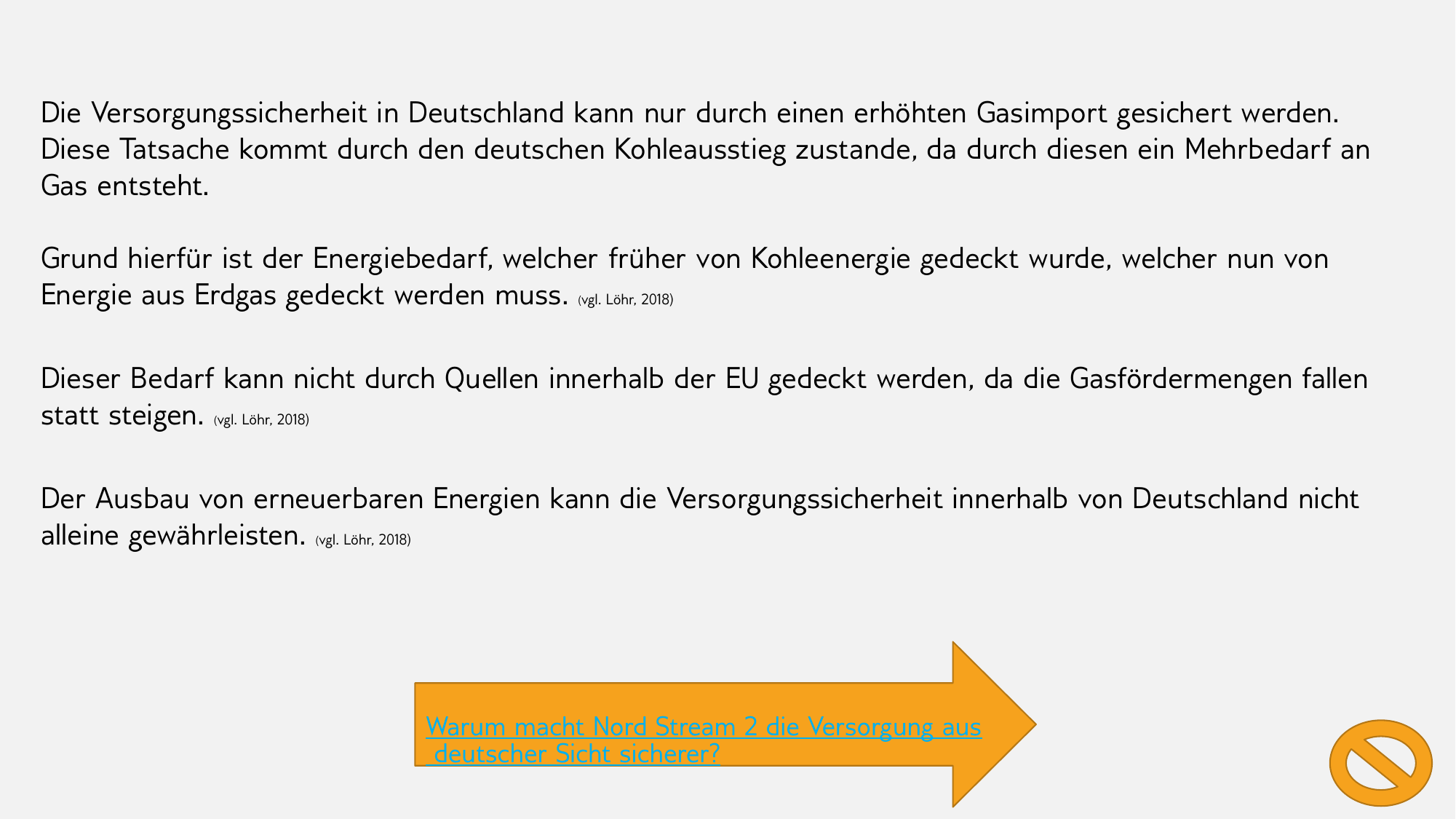

Die Versorgungssicherheit in Deutschland kann nur durch einen erhöhten Gasimport gesichert werden.
Diese Tatsache kommt durch den deutschen Kohleausstieg zustande, da durch diesen ein Mehrbedarf an Gas entsteht.

Grund hierfür ist der Energiebedarf, welcher früher von Kohleenergie gedeckt wurde, welcher nun von Energie aus Erdgas gedeckt werden muss. (vgl. Löhr, 2018)

Dieser Bedarf kann nicht durch Quellen innerhalb der EU gedeckt werden, da die Gasfördermengen fallen statt steigen. (vgl. Löhr, 2018)

Der Ausbau von erneuerbaren Energien kann die Versorgungssicherheit innerhalb von Deutschland nicht alleine gewährleisten. (vgl. Löhr, 2018)

Warum macht Nord Stream 2 die Versorgung aus deutscher Sicht sicherer?